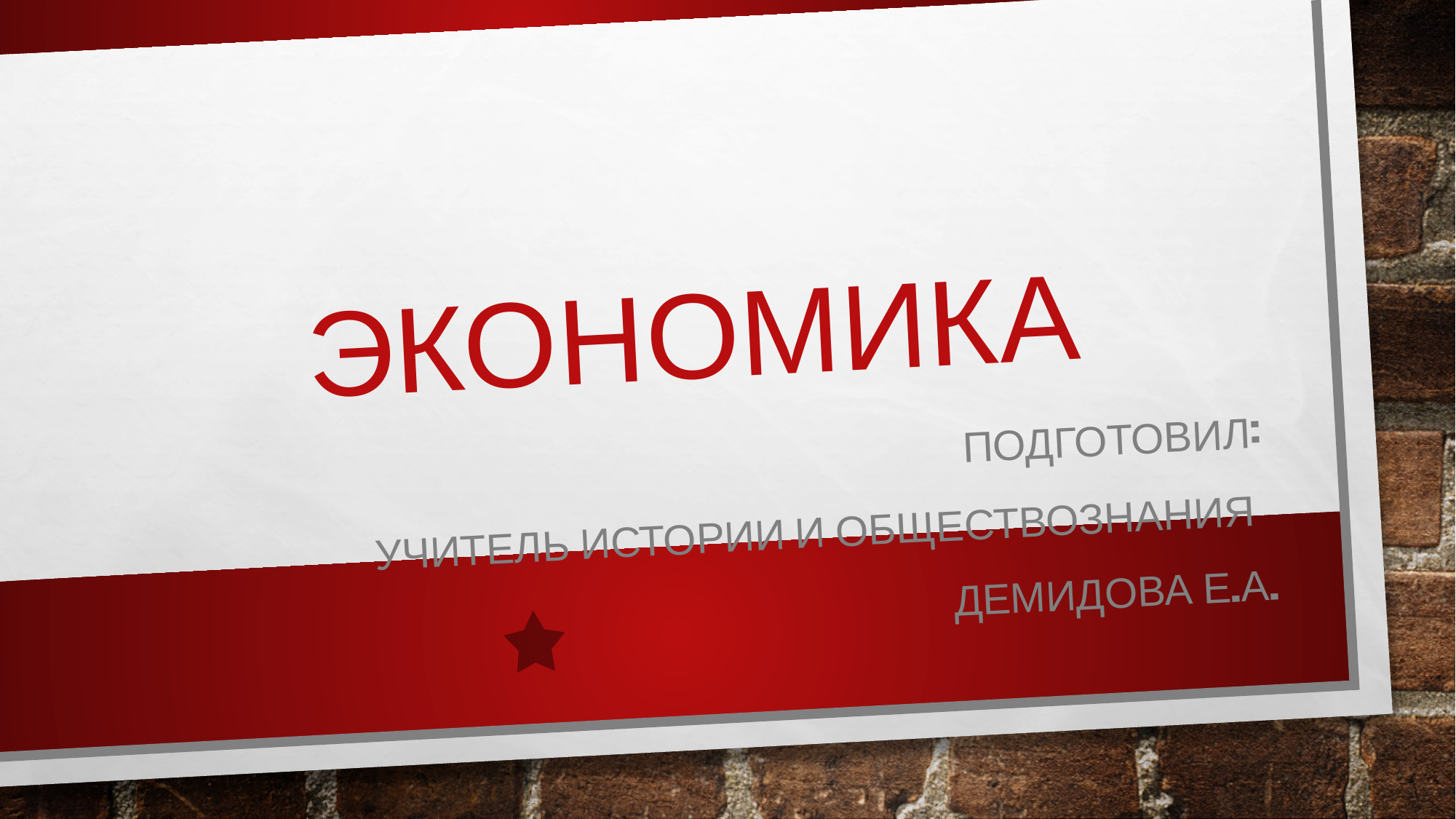

# Экономика
Подготовил:
УЧИТЕЛЬ ИСТОРИИ И ОБЩЕСТВОЗНАНИЯ
Демидова Е.А.